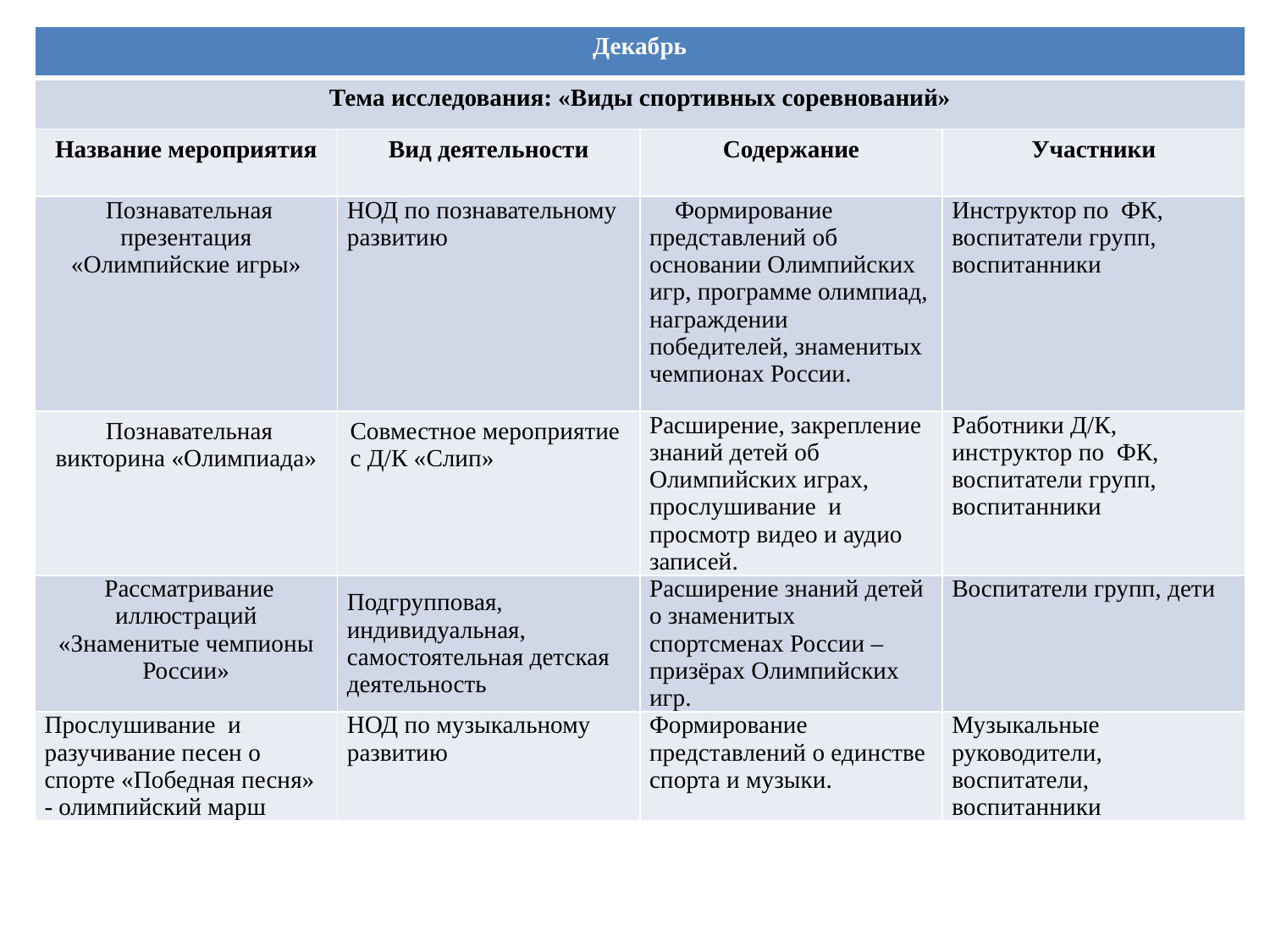

| Декабрь |  |  |  |
| --- | --- | --- | --- |
| Тема исследования: «Виды спортивных соревнований» |  |  |  |
| Название мероприятия | Вид деятельности | Содержание | Участники |
| Познавательная презентация «Олимпийские игры» | НОД по познавательному развитию | Формирование представлений об основании Олимпийских игр, программе олимпиад, награждении победителей, знаменитых чемпионах России. | Инструктор по ФК, воспитатели групп, воспитанники |
| Познавательная викторина «Олимпиада» | Совместное мероприятие с Д/К «Слип» | Расширение, закрепление знаний детей об Олимпийских играх, прослушивание и просмотр видео и аудио записей. | Работники Д/К, инструктор по ФК, воспитатели групп, воспитанники |
| Рассматривание иллюстраций «Знаменитые чемпионы России» | Подгрупповая, индивидуальная, самостоятельная детская деятельность | Расширение знаний детей о знаменитых спортсменах России – призёрах Олимпийских игр. | Воспитатели групп, дети |
| Прослушивание и разучивание песен о спорте «Победная песня» - олимпийский марш | НОД по музыкальному развитию | Формирование представлений о единстве спорта и музыки. | Музыкальные руководители, воспитатели, воспитанники |